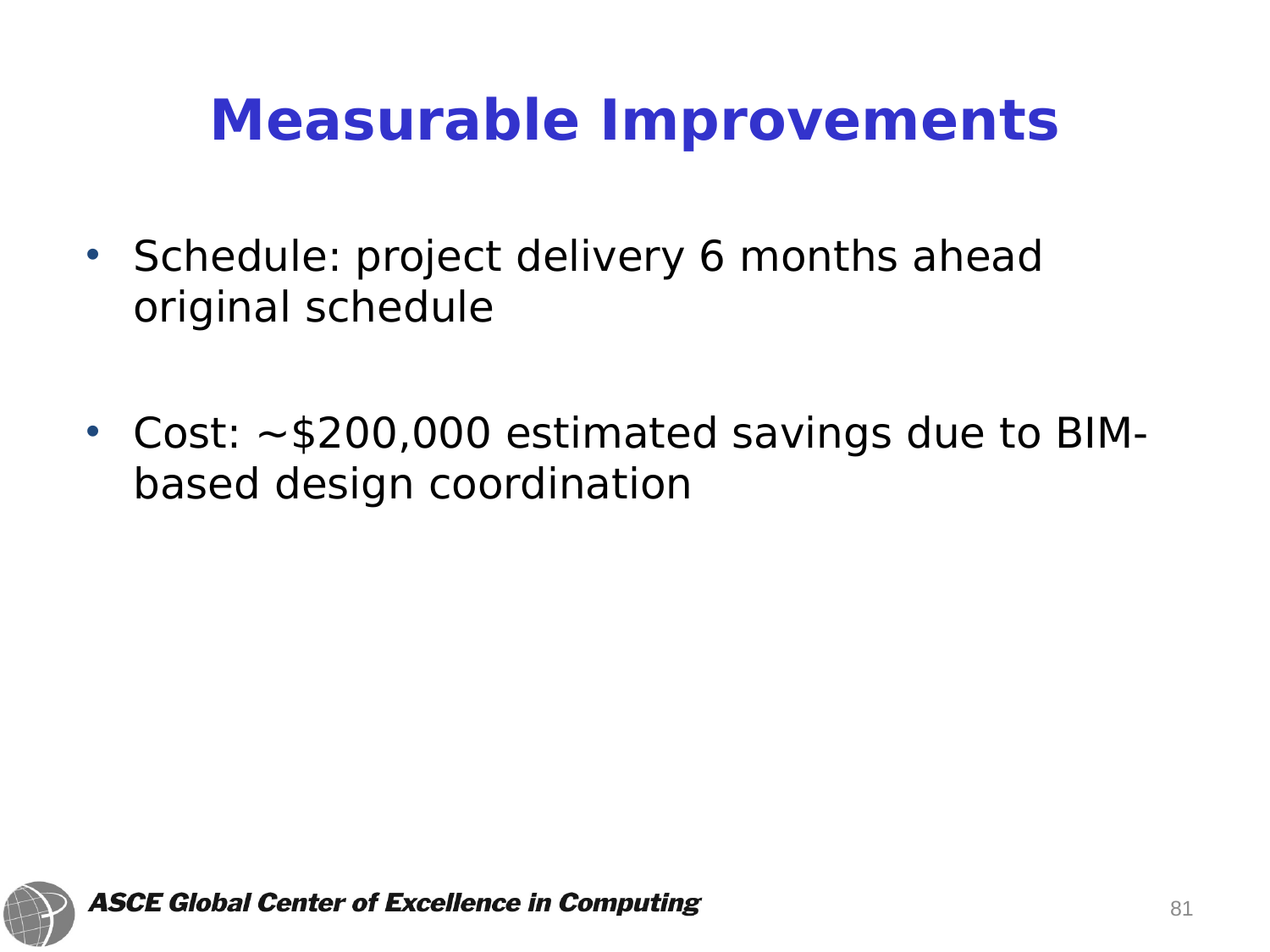

# Measurable Improvements
Schedule: project delivery 6 months ahead original schedule

Cost: ~$200,000 estimated savings due to BIM-based design coordination

81